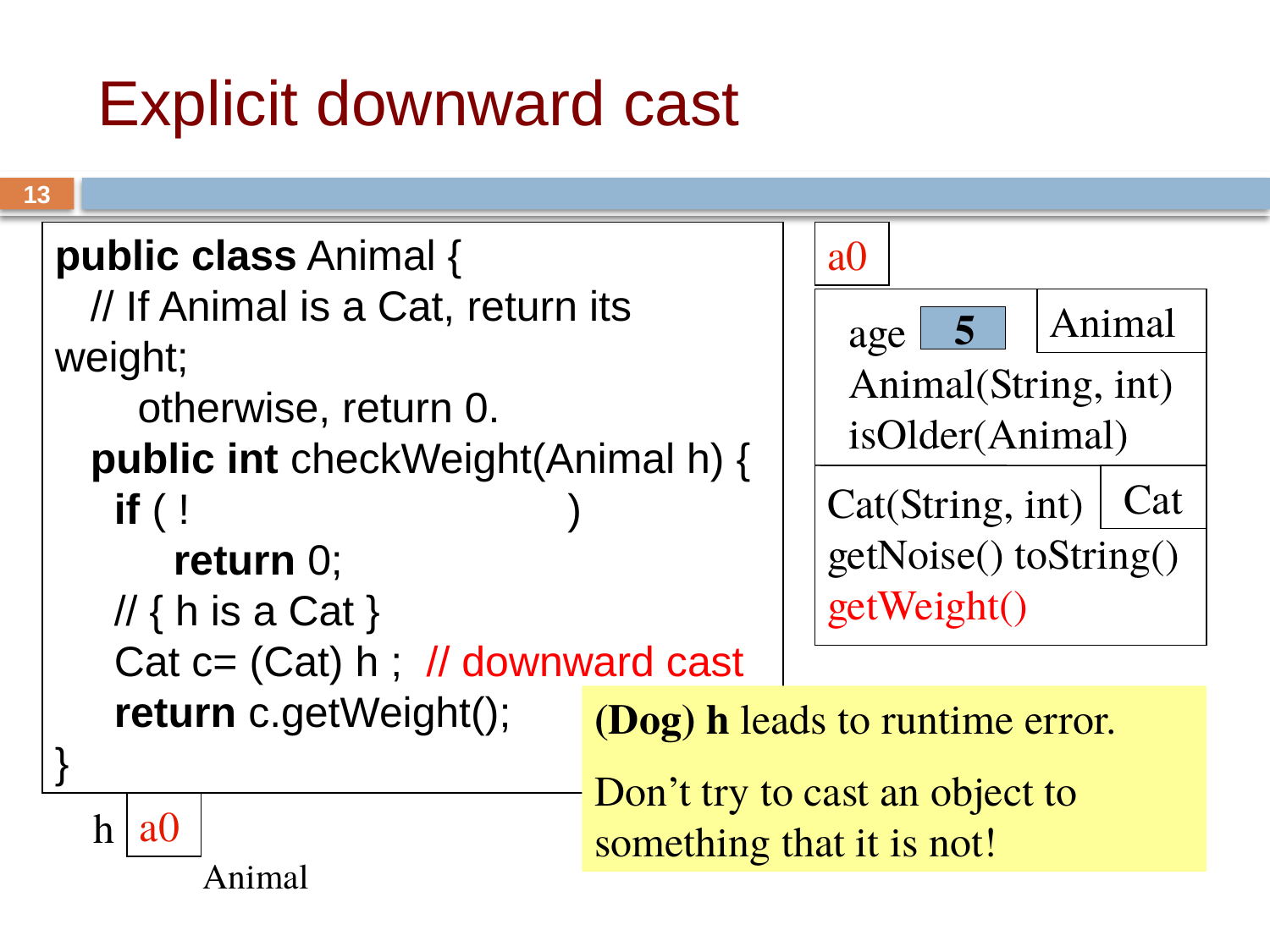

# Explicit downward cast
13
public class Animal {
   // If Animal is a Cat, return its weight;
       otherwise, return 0.
   public int checkWeight(Animal h) {
     if ( !                                )
          return 0;
     // { h is a Cat }
     Cat c= (Cat) h ;  // downward cast
     return c.getWeight();
}
a0

Animal

Cat
age
Animal(String, int)
isOlder(Animal)
Cat(String, int)
getNoise() toString()
getWeight()

5
(Dog) h leads to runtime error.
Don’t try to cast an object to something that it is not!
a0
h
Animal